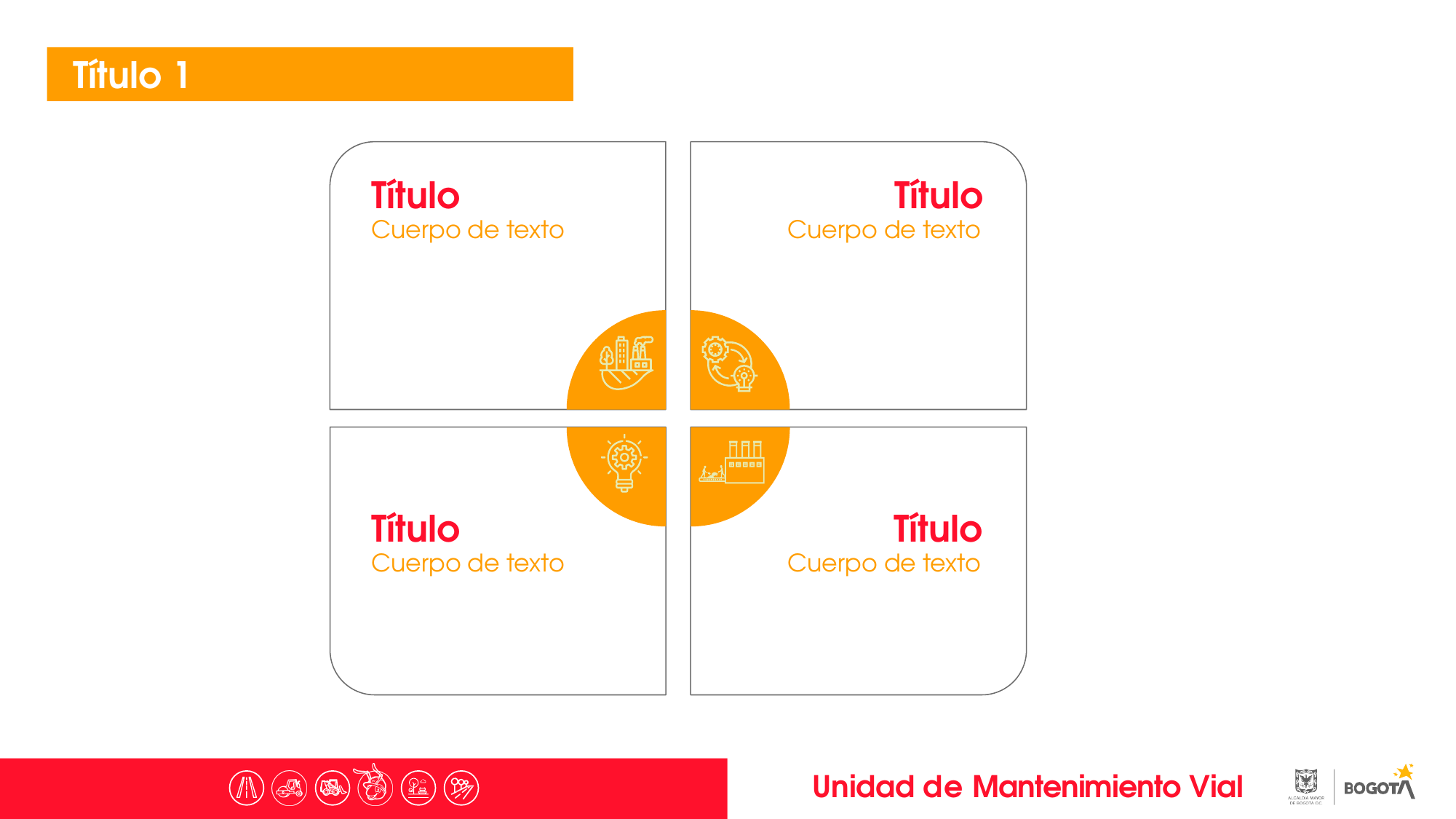

Título 1

Título
Título
Cuerpo de texto
Cuerpo de texto

Título
Título
Cuerpo de texto
Cuerpo de texto